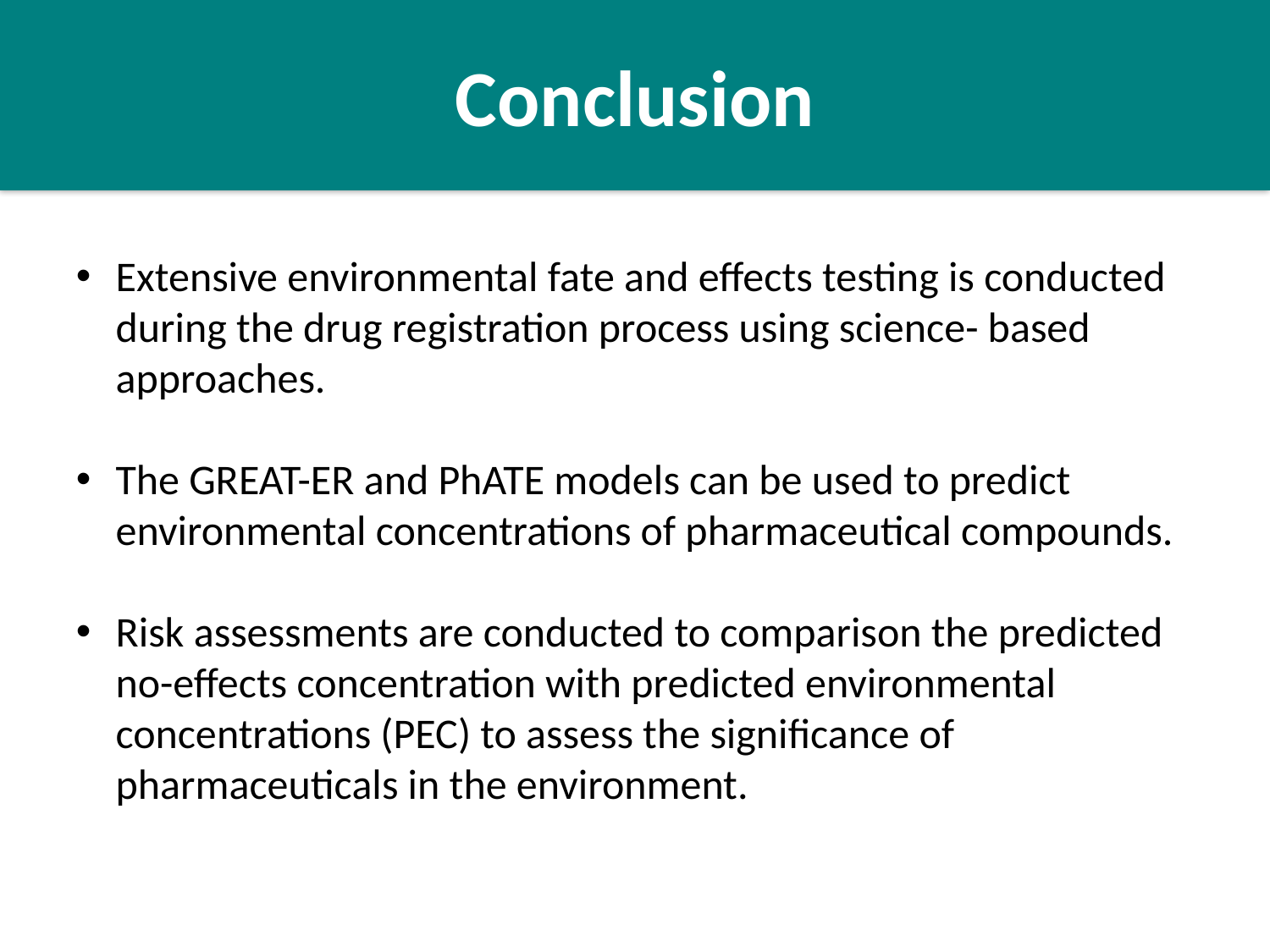

Conclusion
Extensive environmental fate and effects testing is conducted during the drug registration process using science- based approaches.

The GREAT-ER and PhATE models can be used to predict environmental concentrations of pharmaceutical compounds.

Risk assessments are conducted to comparison the predicted no-effects concentration with predicted environmental concentrations (PEC) to assess the significance of pharmaceuticals in the environment.